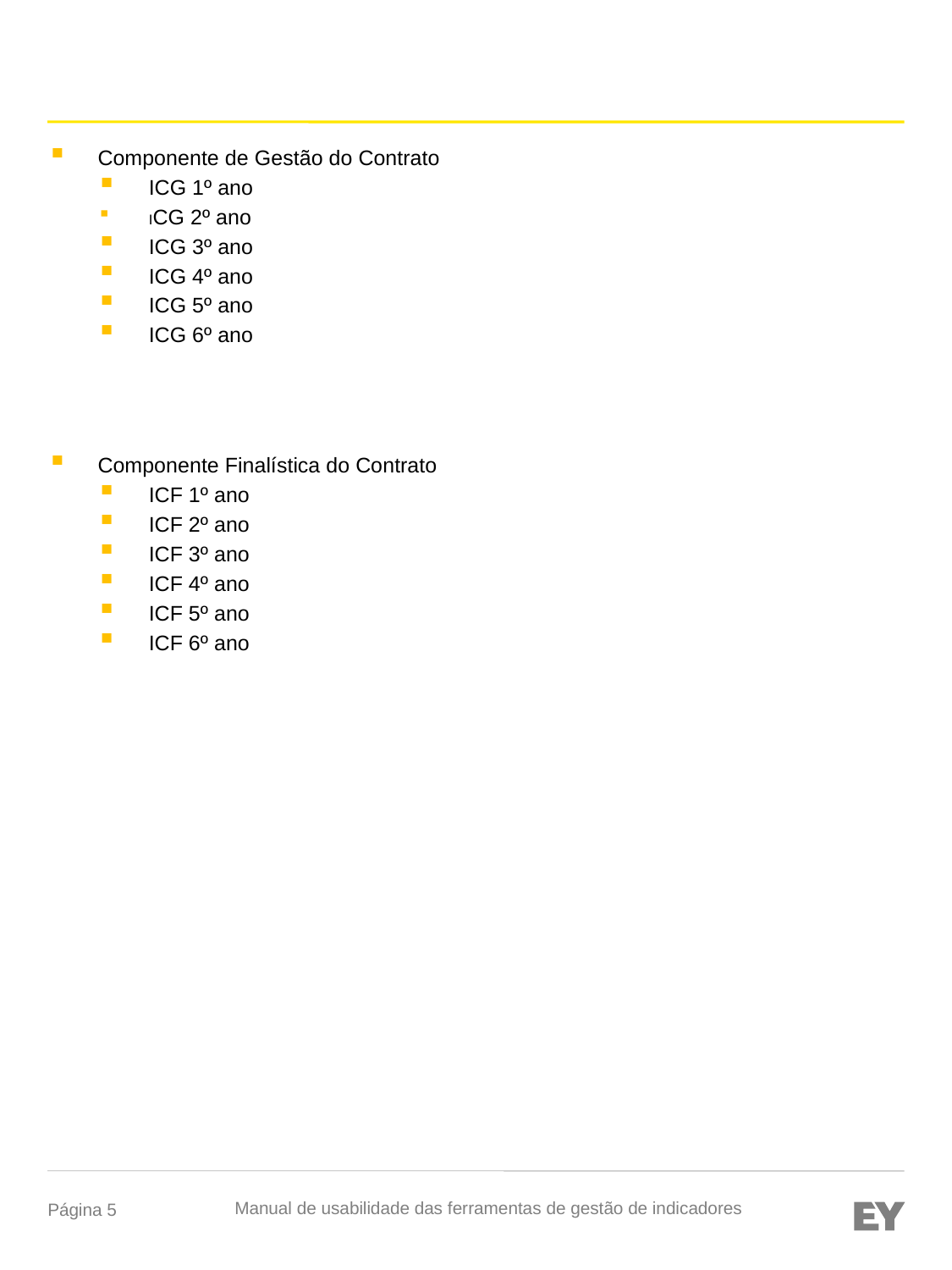

Componente de Gestão do Contrato
ICG 1º ano
ICG 2º ano
ICG 3º ano
ICG 4º ano
ICG 5º ano
ICG 6º ano

Componente Finalística do Contrato
ICF 1º ano
ICF 2º ano
ICF 3º ano
ICF 4º ano
ICF 5º ano
ICF 6º ano